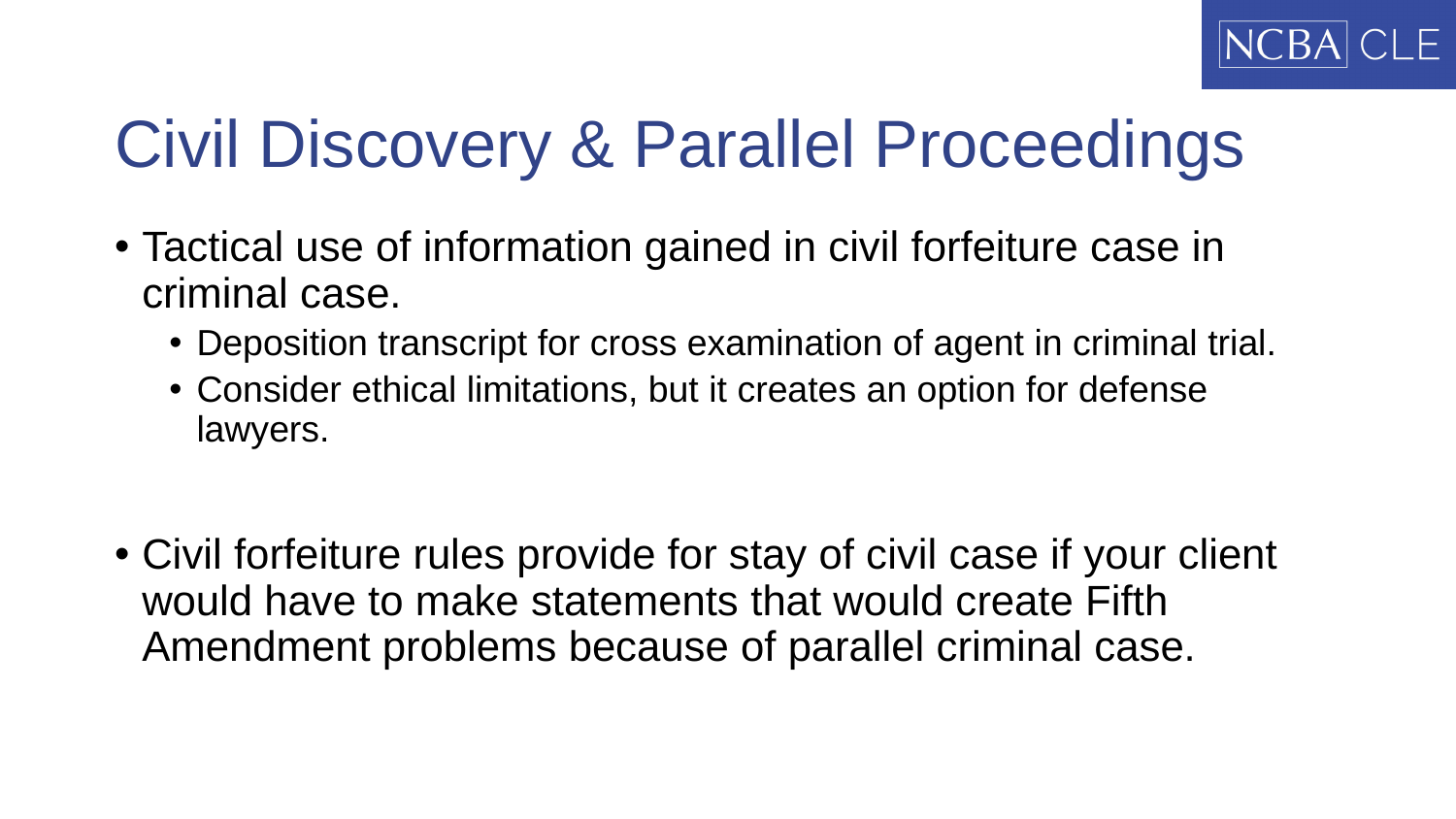

# Civil Discovery & Parallel Proceedings
Tactical use of information gained in civil forfeiture case in criminal case.
Deposition transcript for cross examination of agent in criminal trial.
Consider ethical limitations, but it creates an option for defense lawyers.

Civil forfeiture rules provide for stay of civil case if your client would have to make statements that would create Fifth Amendment problems because of parallel criminal case.